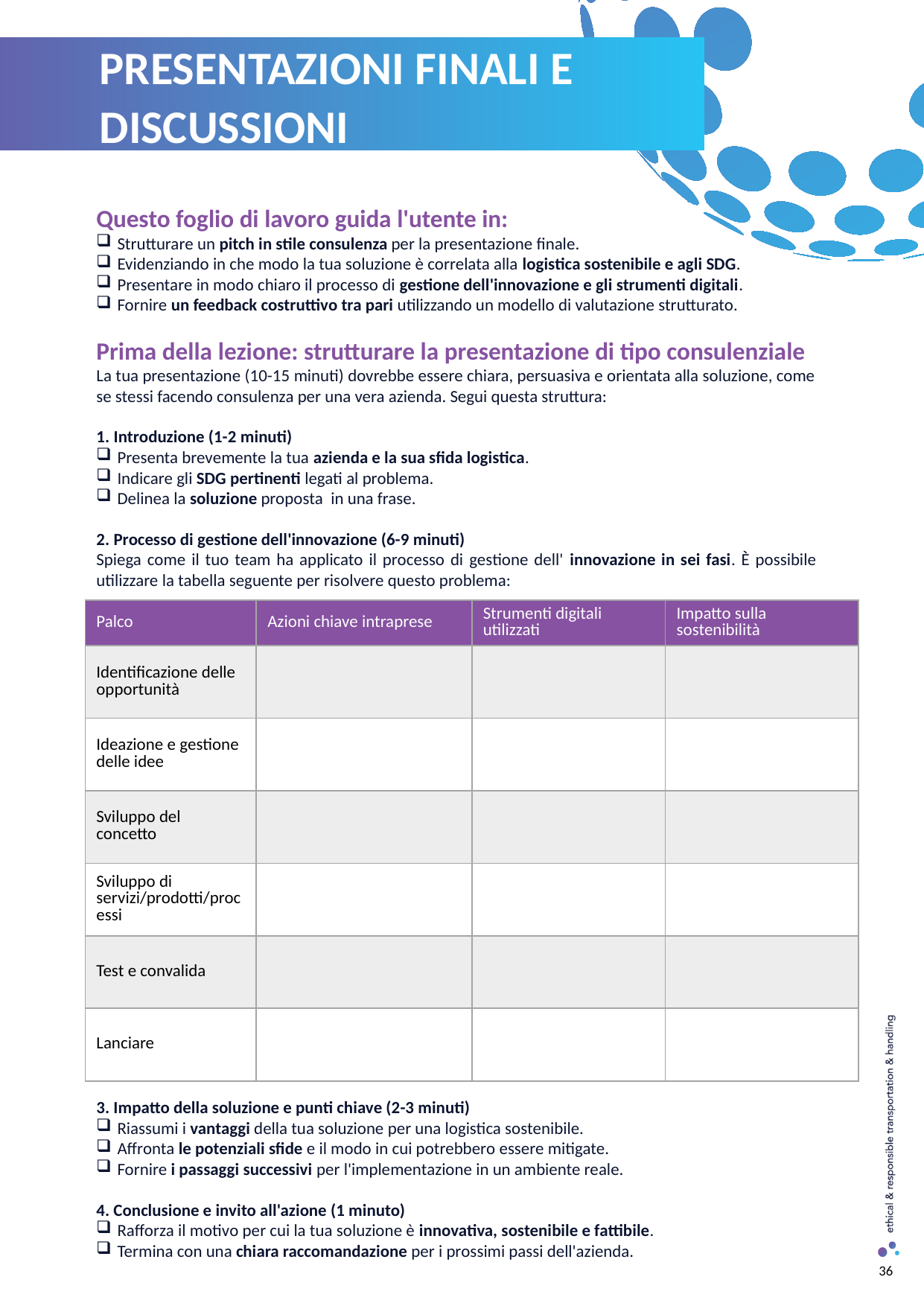

PRESENTAZIONI FINALI E DISCUSSIONI
Questo foglio di lavoro guida l'utente in:
Strutturare un pitch in stile consulenza per la presentazione finale.
Evidenziando in che modo la tua soluzione è correlata alla logistica sostenibile e agli SDG.
Presentare in modo chiaro il processo di gestione dell'innovazione e gli strumenti digitali.
Fornire un feedback costruttivo tra pari utilizzando un modello di valutazione strutturato.

Prima della lezione: strutturare la presentazione di tipo consulenziale
La tua presentazione (10-15 minuti) dovrebbe essere chiara, persuasiva e orientata alla soluzione, come se stessi facendo consulenza per una vera azienda. Segui questa struttura:

1. Introduzione (1-2 minuti)
Presenta brevemente la tua azienda e la sua sfida logistica.
Indicare gli SDG pertinenti legati al problema.
Delinea la soluzione proposta  in una frase.

2. Processo di gestione dell'innovazione (6-9 minuti)
Spiega come il tuo team ha applicato il processo di gestione dell' innovazione in sei fasi. È possibile utilizzare la tabella seguente per risolvere questo problema:

| Palco | Azioni chiave intraprese | Strumenti digitali utilizzati | Impatto sulla sostenibilità |
| --- | --- | --- | --- |
| Identificazione delle opportunità |  |  |  |
| Ideazione e gestione delle idee |  |  |  |
| Sviluppo del concetto |  |  |  |
| Sviluppo di servizi/prodotti/processi |  |  |  |
| Test e convalida |  |  |  |
| Lanciare |  |  |  |

3. Impatto della soluzione e punti chiave (2-3 minuti)
Riassumi i vantaggi della tua soluzione per una logistica sostenibile.
Affronta le potenziali sfide e il modo in cui potrebbero essere mitigate.
Fornire i passaggi successivi per l'implementazione in un ambiente reale.

4. Conclusione e invito all'azione (1 minuto)
Rafforza il motivo per cui la tua soluzione è innovativa, sostenibile e fattibile.
Termina con una chiara raccomandazione per i prossimi passi dell'azienda.
36